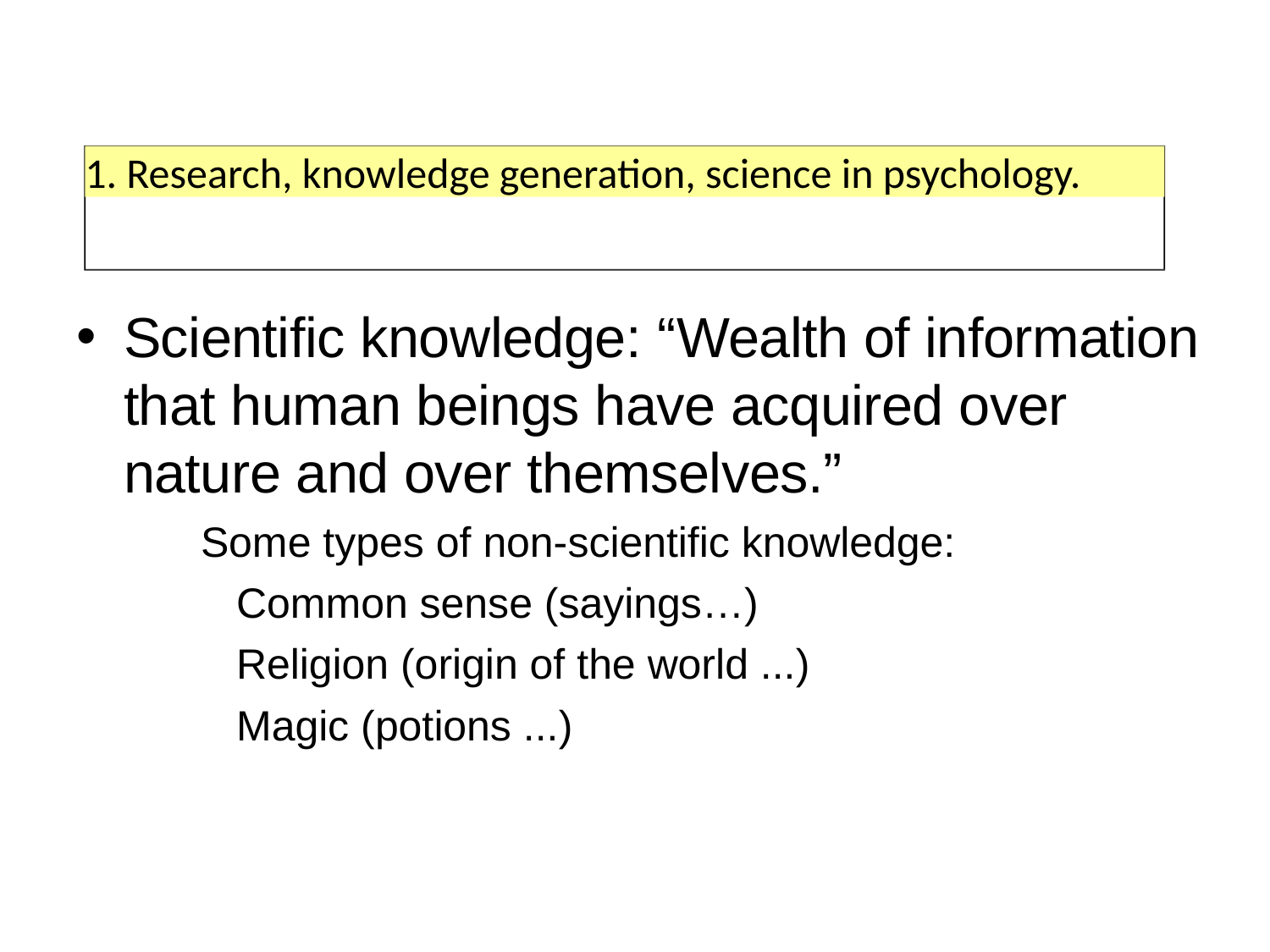

1. Research, knowledge generation, science in psychology.
Scientific knowledge: “Wealth of information that human beings have acquired over nature and over themselves.”
Some types of non-scientific knowledge:
   Common sense (sayings…)
   Religion (origin of the world ...)
   Magic (potions ...)